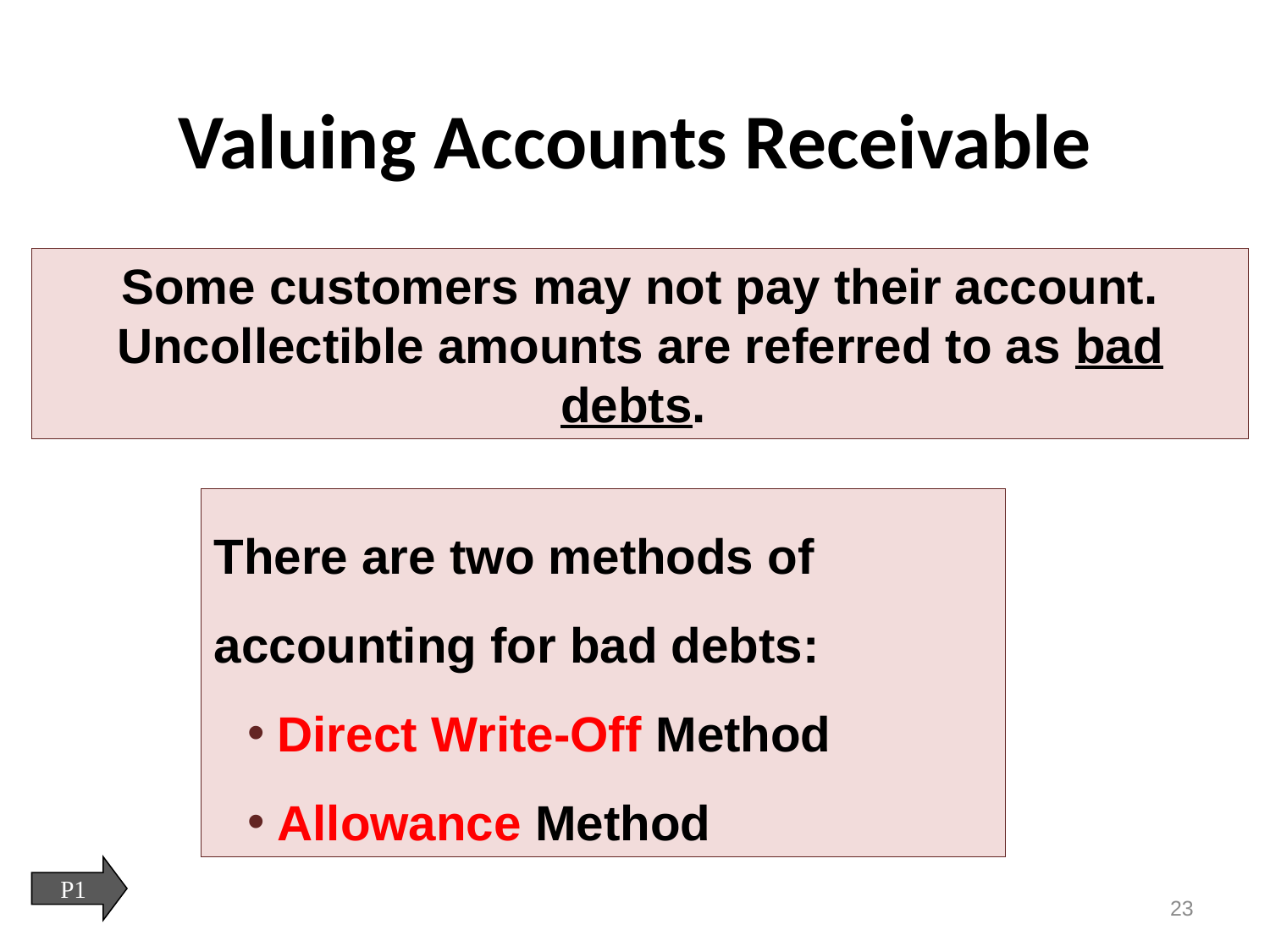

# Valuing Accounts Receivable
Some customers may not pay their account. Uncollectible amounts are referred to as bad debts.
There are two methods of accounting for bad debts:
Direct Write-Off Method
Allowance Method
P1
23